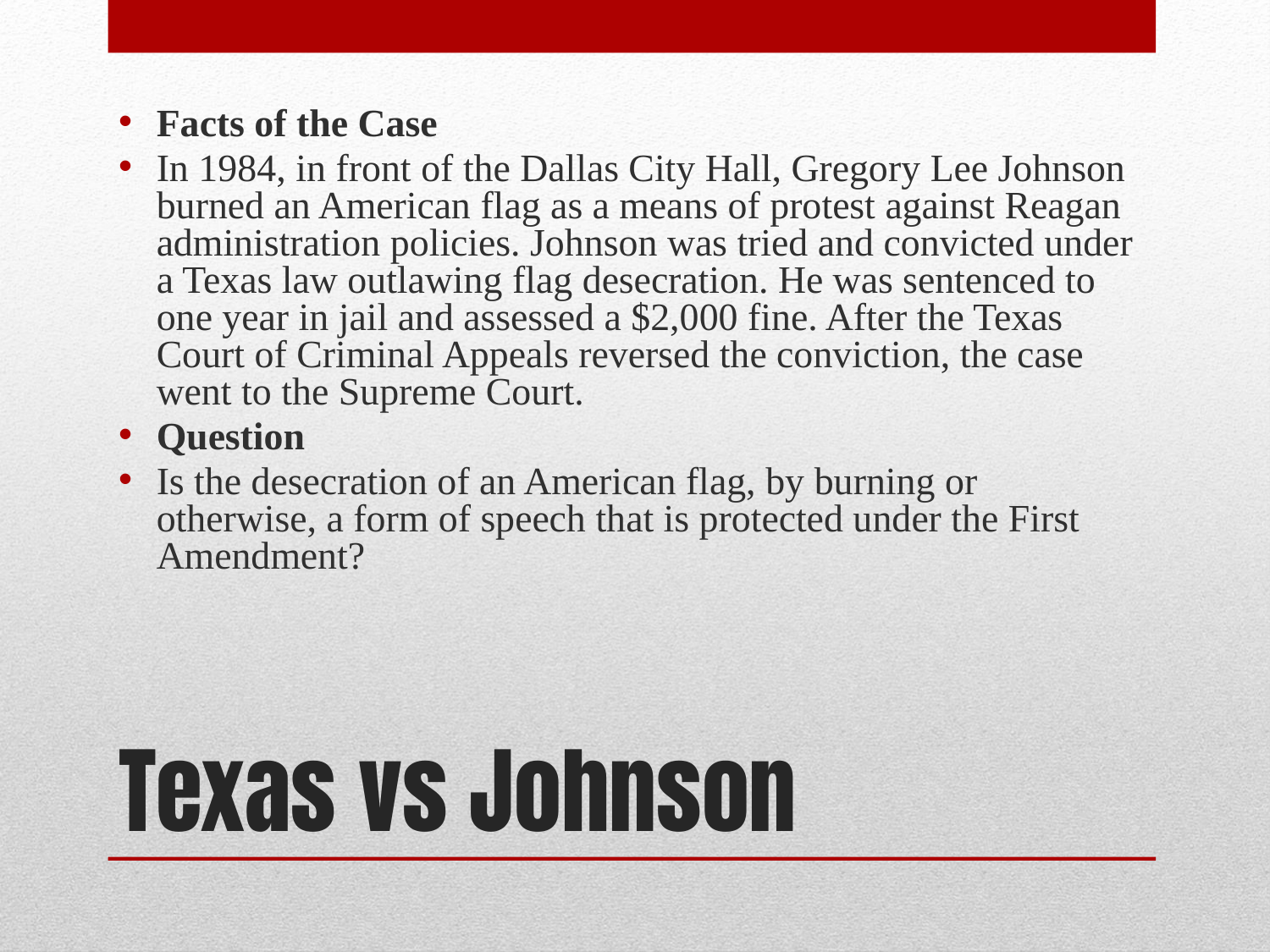

Facts of the Case
In 1984, in front of the Dallas City Hall, Gregory Lee Johnson burned an American flag as a means of protest against Reagan administration policies. Johnson was tried and convicted under a Texas law outlawing flag desecration. He was sentenced to one year in jail and assessed a $2,000 fine. After the Texas Court of Criminal Appeals reversed the conviction, the case went to the Supreme Court.
Question
Is the desecration of an American flag, by burning or otherwise, a form of speech that is protected under the First Amendment?

# Texas vs Johnson